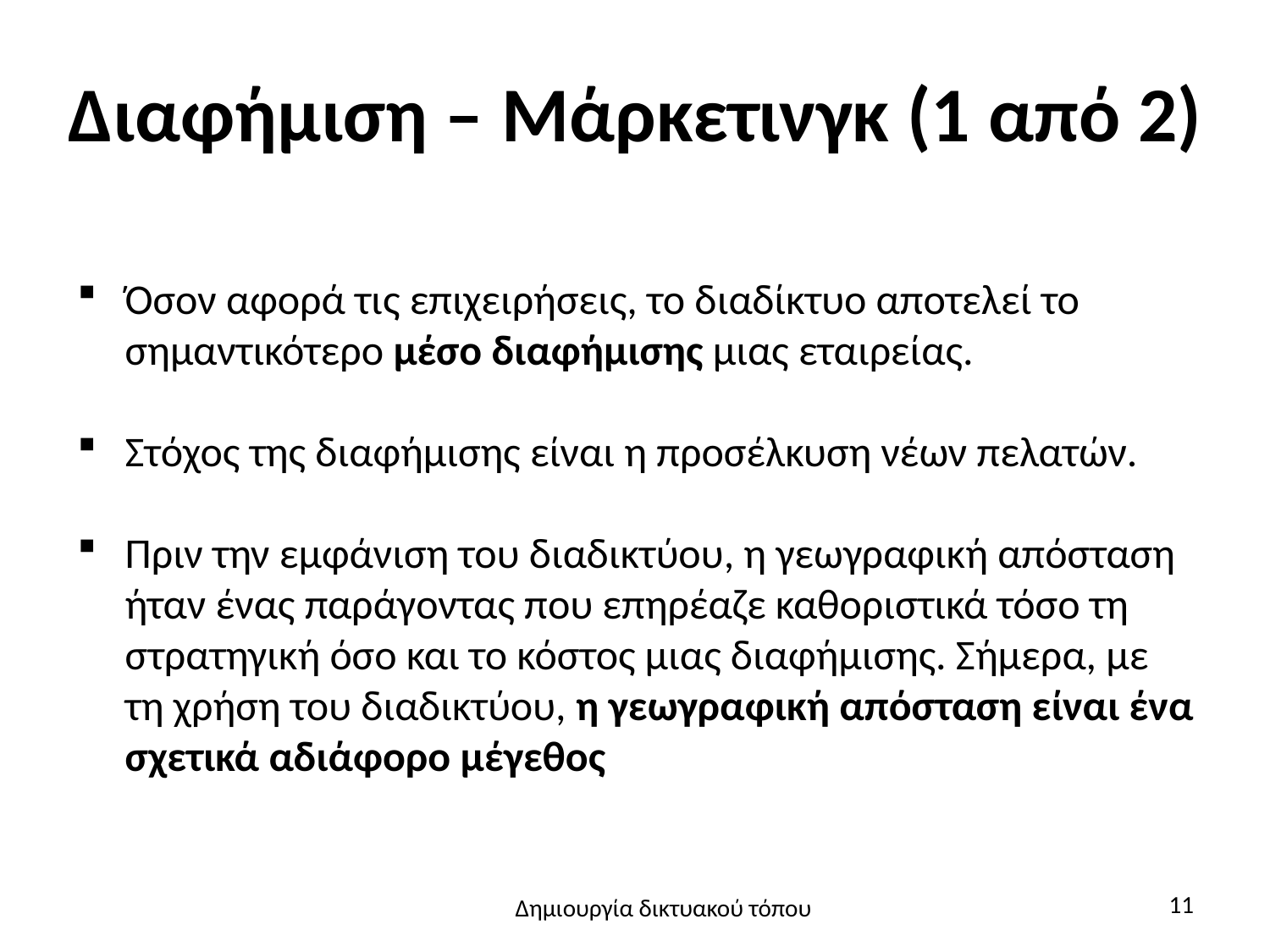

# Διαφήμιση – Μάρκετινγκ (1 από 2)
Όσον αφορά τις επιχειρήσεις, το διαδίκτυο αποτελεί το σημαντικότερο μέσο διαφήμισης μιας εταιρείας.

Στόχος της διαφήμισης είναι η προσέλκυση νέων πελατών.

Πριν την εμφάνιση του διαδικτύου, η γεωγραφική απόσταση ήταν ένας παράγοντας που επηρέαζε καθοριστικά τόσο τη στρατηγική όσο και το κόστος μιας διαφήμισης. Σήμερα, με τη χρήση του διαδικτύου, η γεωγραφική απόσταση είναι ένα σχετικά αδιάφορο μέγεθος
11
Δημιουργία δικτυακού τόπου